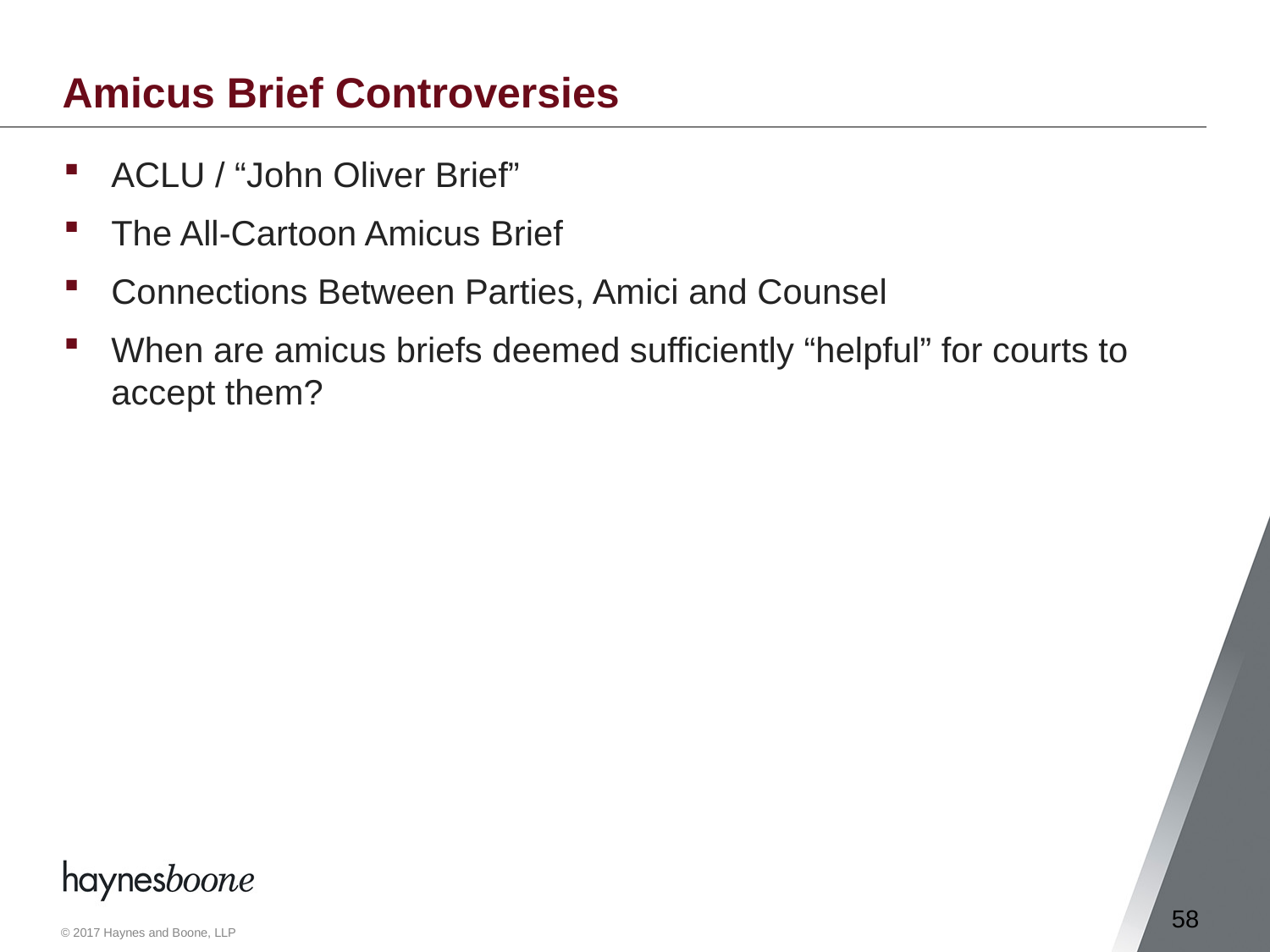

# Amicus Brief Controversies
ACLU / “John Oliver Brief”
The All-Cartoon Amicus Brief
Connections Between Parties, Amici and Counsel
When are amicus briefs deemed sufficiently “helpful” for courts to accept them?

58